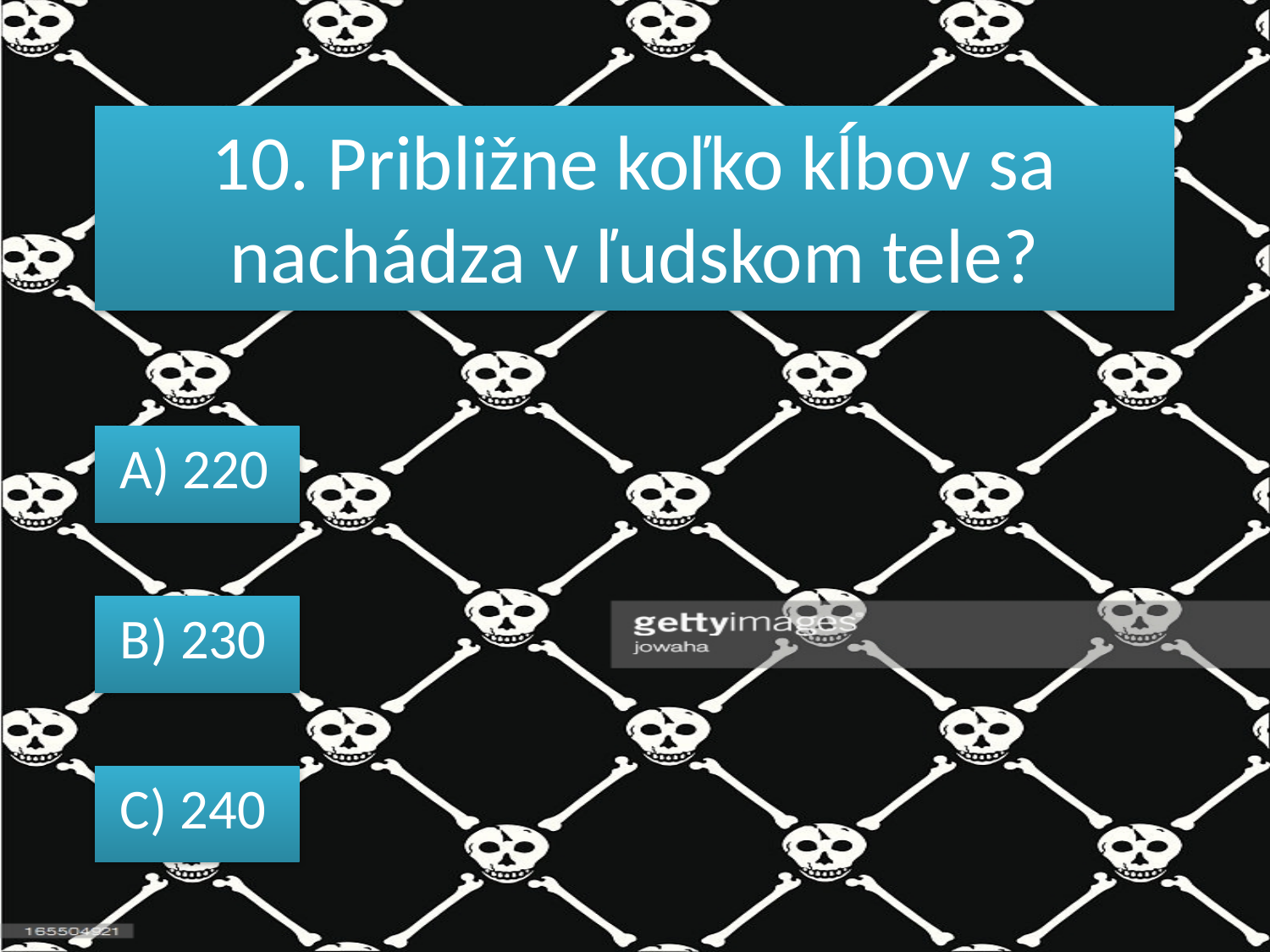

10. Približne koľko kĺbov sa nachádza v ľudskom tele?
 A) 220
 B) 230
 C) 240